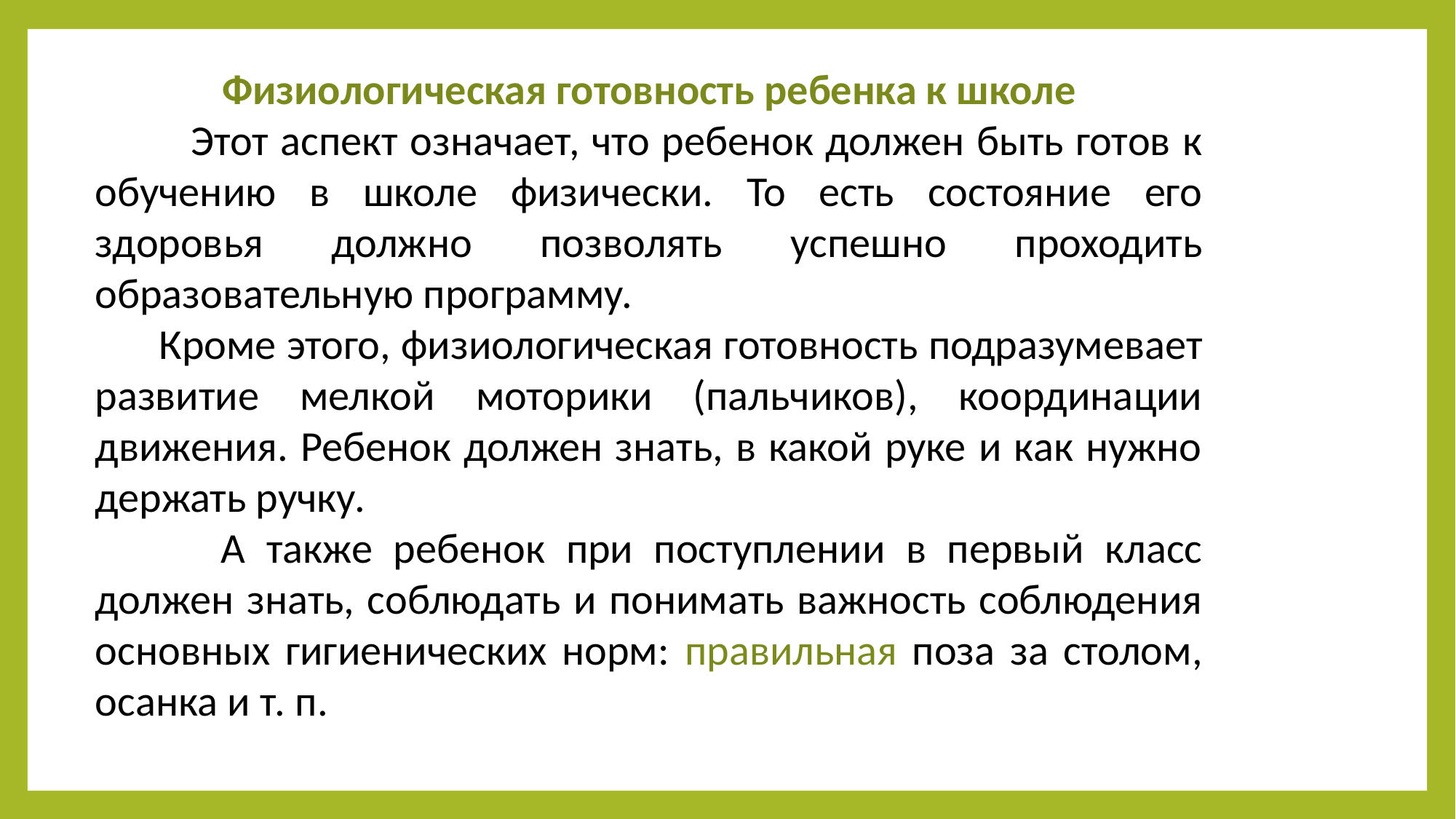

Физиологическая готовность ребенка к школе
        Этот аспект означает, что ребенок должен быть готов к обучению в школе физически. То есть состояние его здоровья должно позволять успешно проходить образовательную программу.
      Кроме этого, физиологическая готовность подразумевает развитие мелкой моторики (пальчиков), координации движения. Ребенок должен знать, в какой руке и как нужно держать ручку.
      А также ребенок при поступлении в первый класс должен знать, соблюдать и понимать важность соблюдения основных гигиенических норм: правильная поза за столом, осанка и т. п.